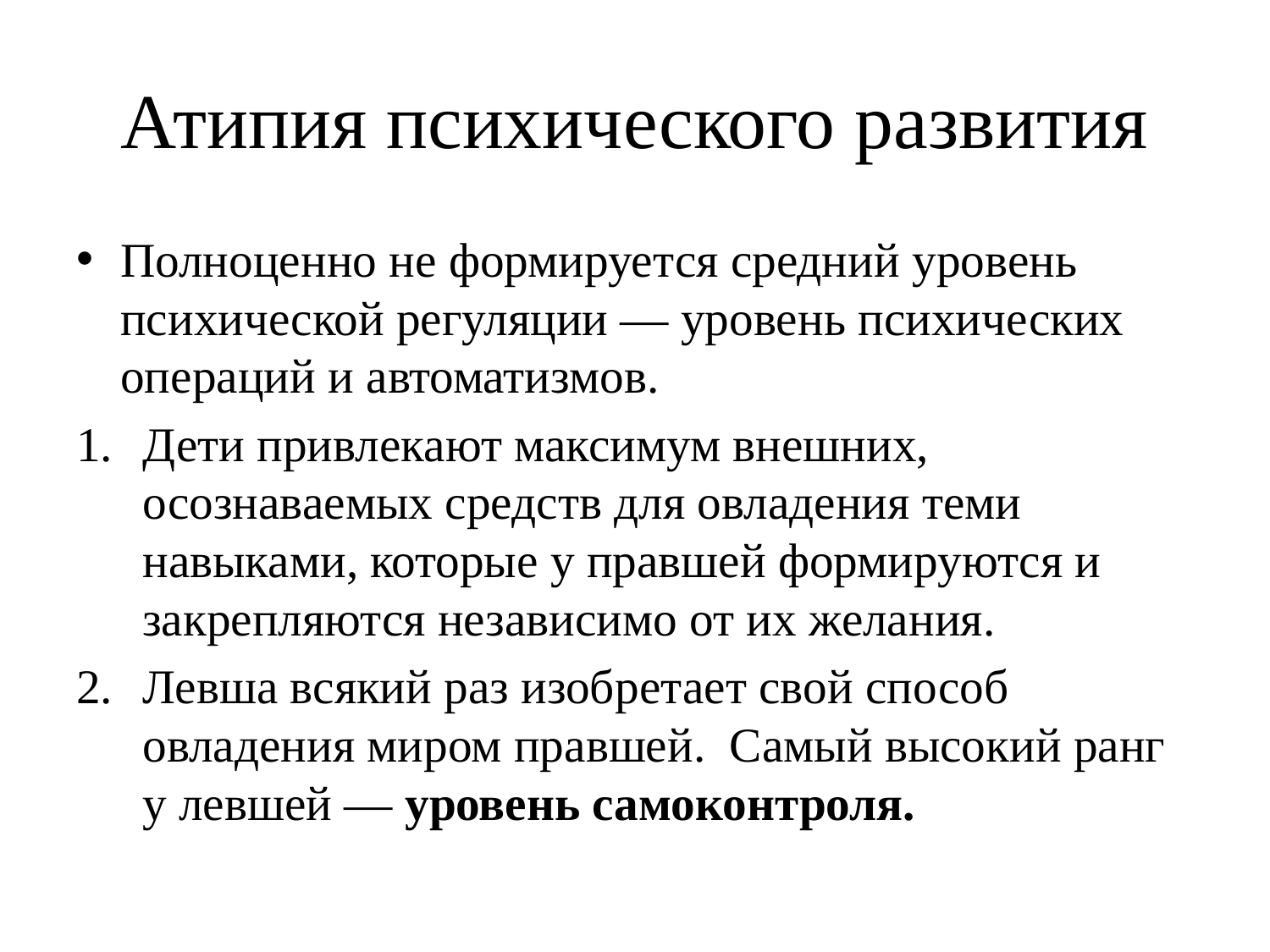

# Атипия психического развития
Полноценно не формируется средний уровень психической регуляции — уровень психических операций и автоматизмов.
Дети привлекают максимум внешних, осознаваемых средств для овладения теми навыками, которые у правшей формируются и закрепляются независимо от их желания.
Левша всякий раз изобретает свой способ овладения миром правшей.  Самый высокий ранг у левшей — уровень самоконтроля.